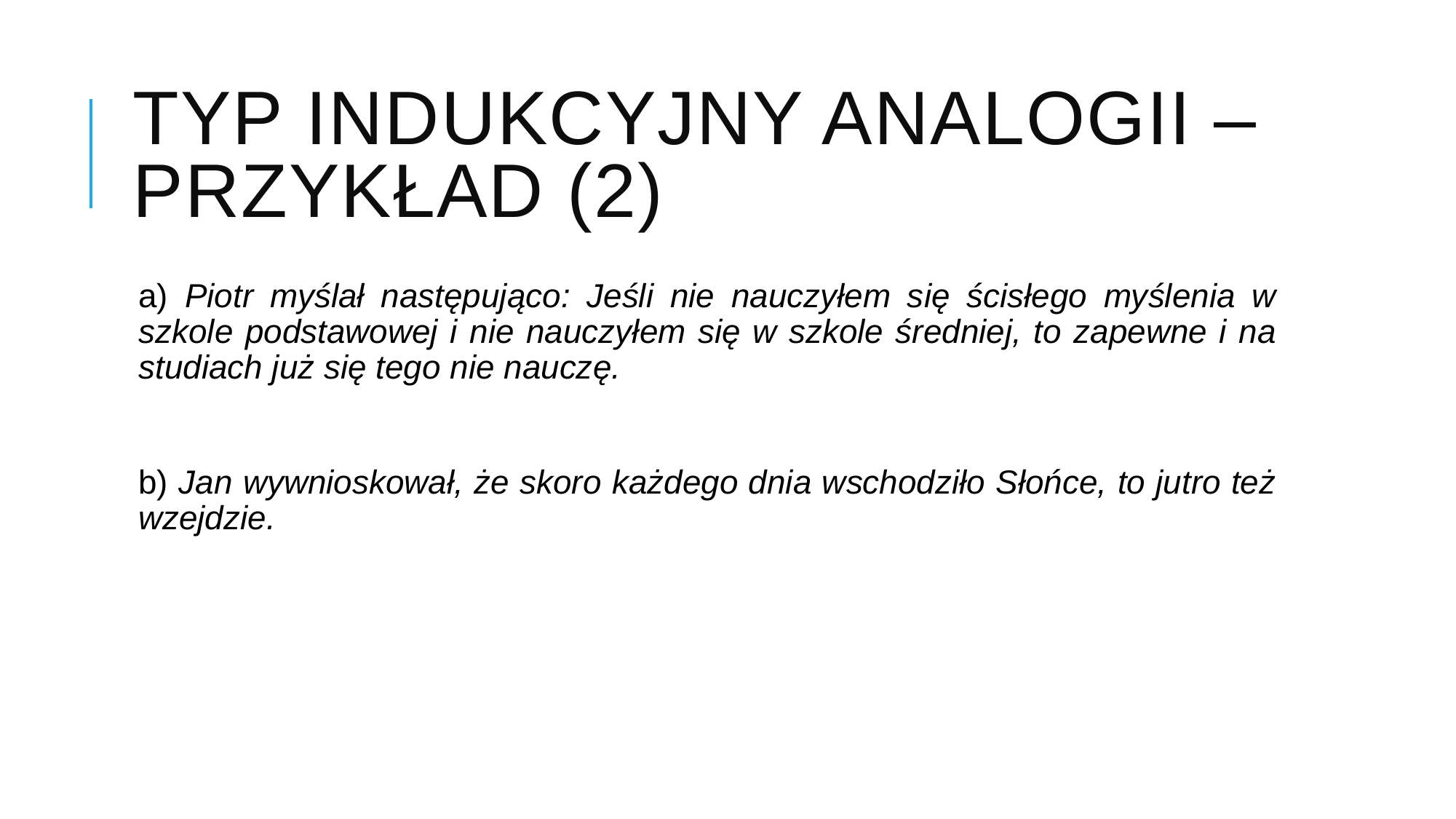

# Typ indukcyjny analogii – przykład (2)
a) Piotr myślał następująco: Jeśli nie nauczyłem się ścisłego myślenia w szkole podstawowej i nie nauczyłem się w szkole średniej, to zapewne i na studiach już się tego nie nauczę.

b) Jan wywnioskował, że skoro każdego dnia wschodziło Słońce, to jutro też wzejdzie.